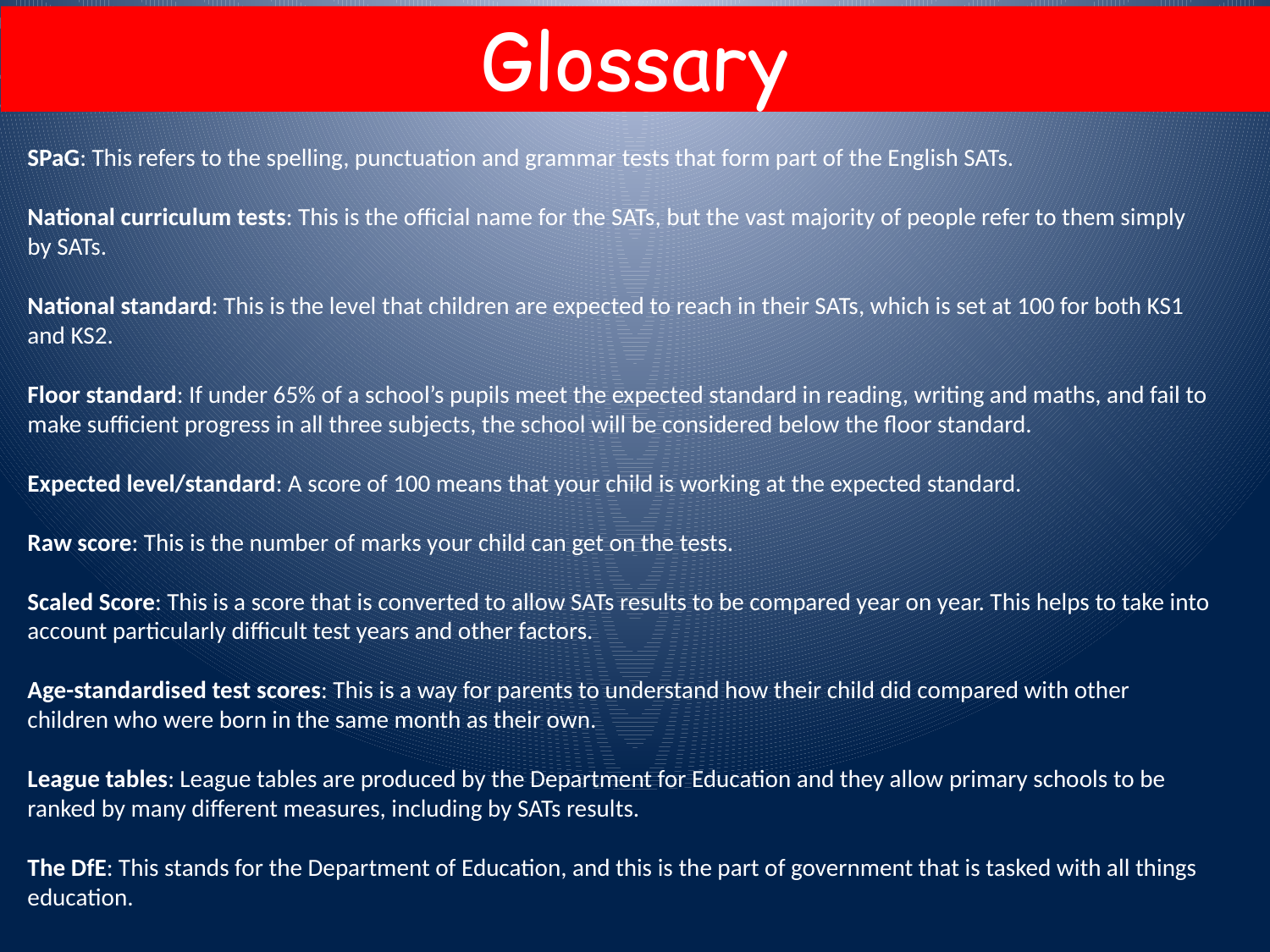

Glossary
SPaG: This refers to the spelling, punctuation and grammar tests that form part of the English SATs.

National curriculum tests: This is the official name for the SATs, but the vast majority of people refer to them simply by SATs.

National standard: This is the level that children are expected to reach in their SATs, which is set at 100 for both KS1 and KS2.

Floor standard: If under 65% of a school’s pupils meet the expected standard in reading, writing and maths, and fail to make sufficient progress in all three subjects, the school will be considered below the floor standard.

Expected level/standard: A score of 100 means that your child is working at the expected standard.

Raw score: This is the number of marks your child can get on the tests.

Scaled Score: This is a score that is converted to allow SATs results to be compared year on year. This helps to take into account particularly difficult test years and other factors.

Age-standardised test scores: This is a way for parents to understand how their child did compared with other children who were born in the same month as their own.

League tables: League tables are produced by the Department for Education and they allow primary schools to be ranked by many different measures, including by SATs results.

The DfE: This stands for the Department of Education, and this is the part of government that is tasked with all things education.